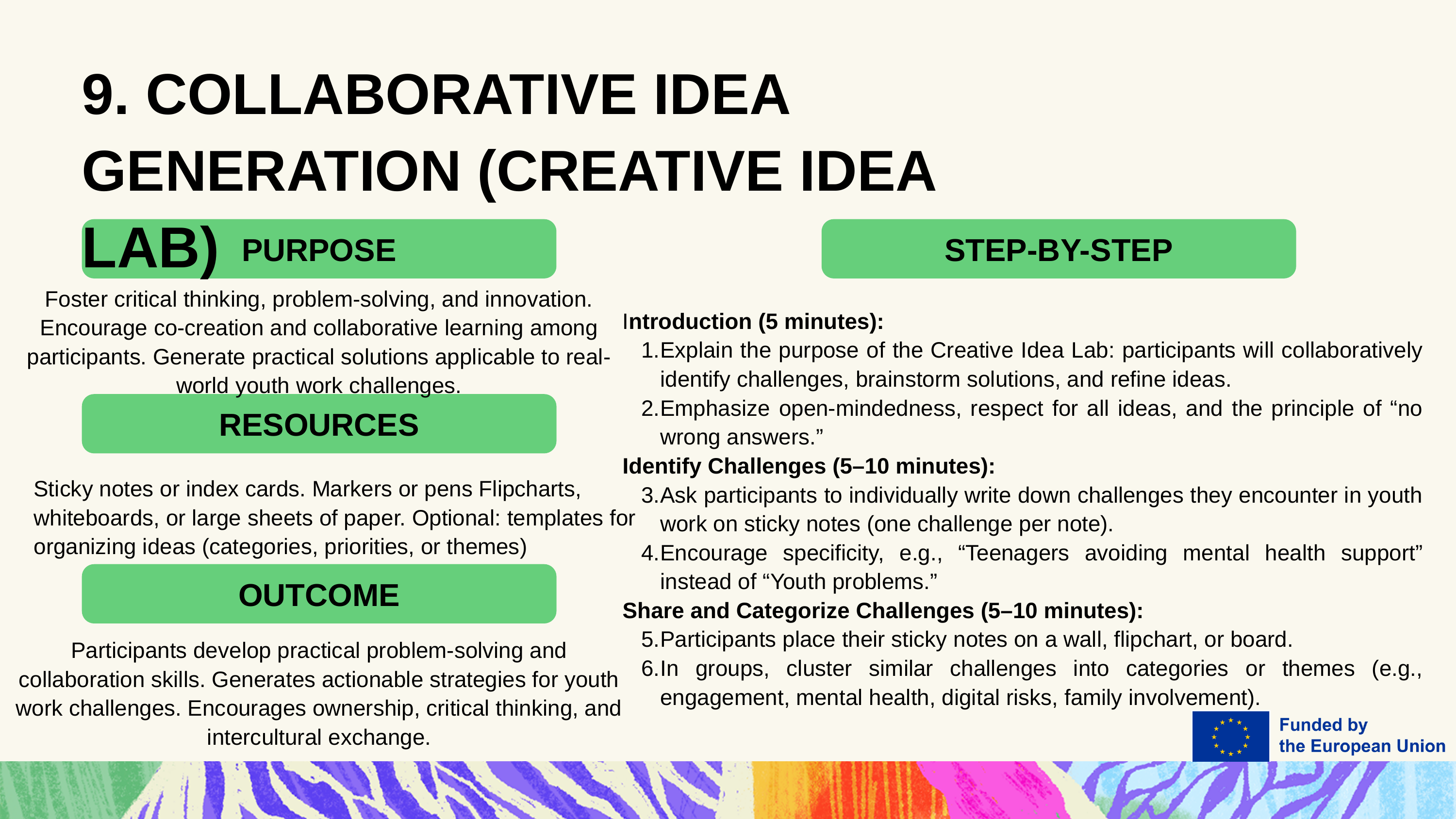

9. COLLABORATIVE IDEA GENERATION (CREATIVE IDEA LAB)

PURPOSE

STEP-BY-STEP
Foster critical thinking, problem-solving, and innovation.
Encourage co-creation and collaborative learning among participants. Generate practical solutions applicable to real-world youth work challenges.

Introduction (5 minutes):
Explain the purpose of the Creative Idea Lab: participants will collaboratively identify challenges, brainstorm solutions, and refine ideas.
Emphasize open-mindedness, respect for all ideas, and the principle of “no wrong answers.”
Identify Challenges (5–10 minutes):
Ask participants to individually write down challenges they encounter in youth work on sticky notes (one challenge per note).
Encourage specificity, e.g., “Teenagers avoiding mental health support” instead of “Youth problems.”
Share and Categorize Challenges (5–10 minutes):
Participants place their sticky notes on a wall, flipchart, or board.
In groups, cluster similar challenges into categories or themes (e.g., engagement, mental health, digital risks, family involvement).

RESOURCES
Sticky notes or index cards. Markers or pens Flipcharts, whiteboards, or large sheets of paper. Optional: templates for organizing ideas (categories, priorities, or themes)

OUTCOME
Participants develop practical problem-solving and collaboration skills. Generates actionable strategies for youth work challenges. Encourages ownership, critical thinking, and intercultural exchange.